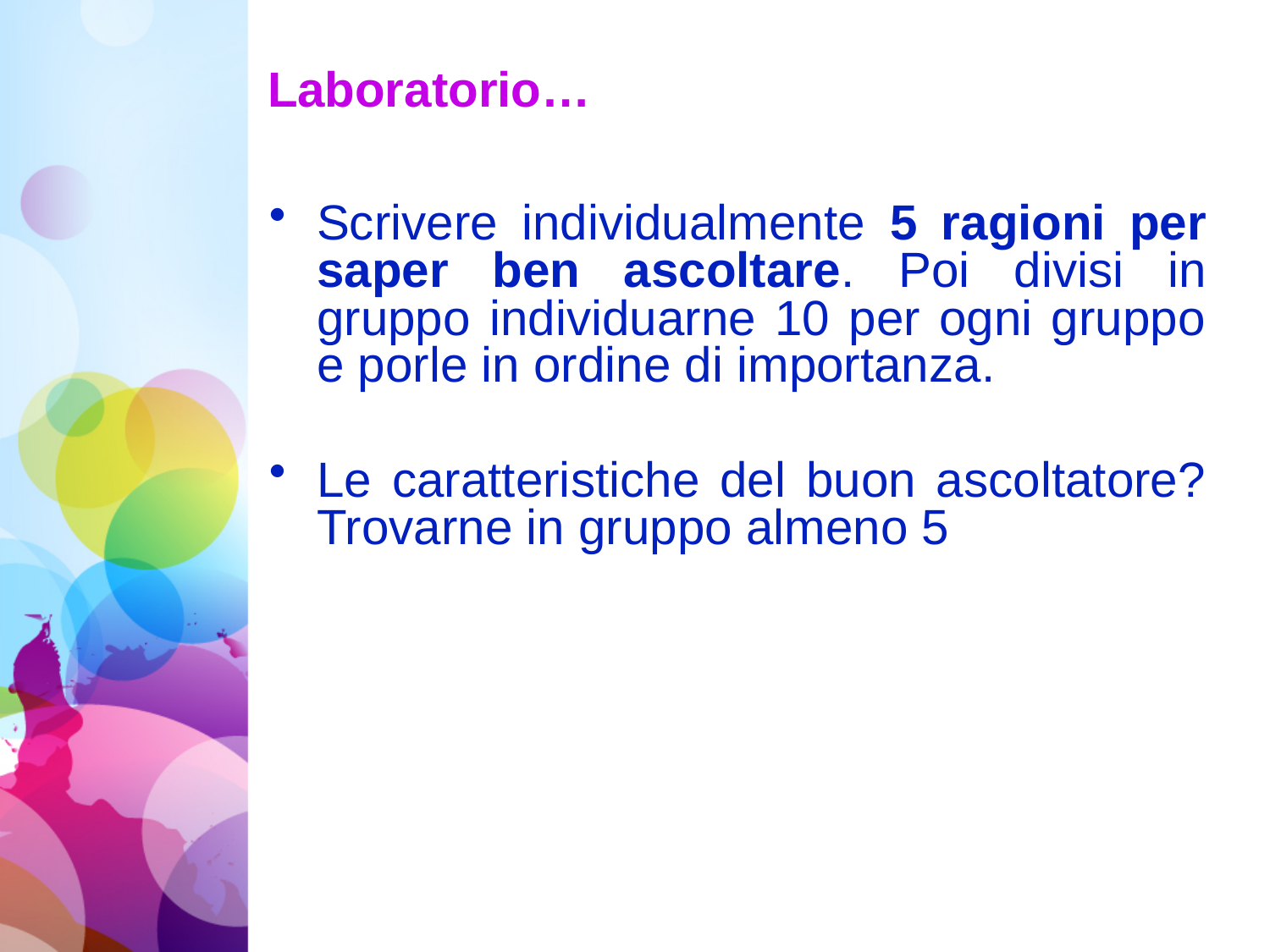

Laboratorio…
Scrivere individualmente 5 ragioni per saper ben ascoltare. Poi divisi in gruppo individuarne 10 per ogni gruppo e porle in ordine di importanza.

Le caratteristiche del buon ascoltatore? Trovarne in gruppo almeno 5